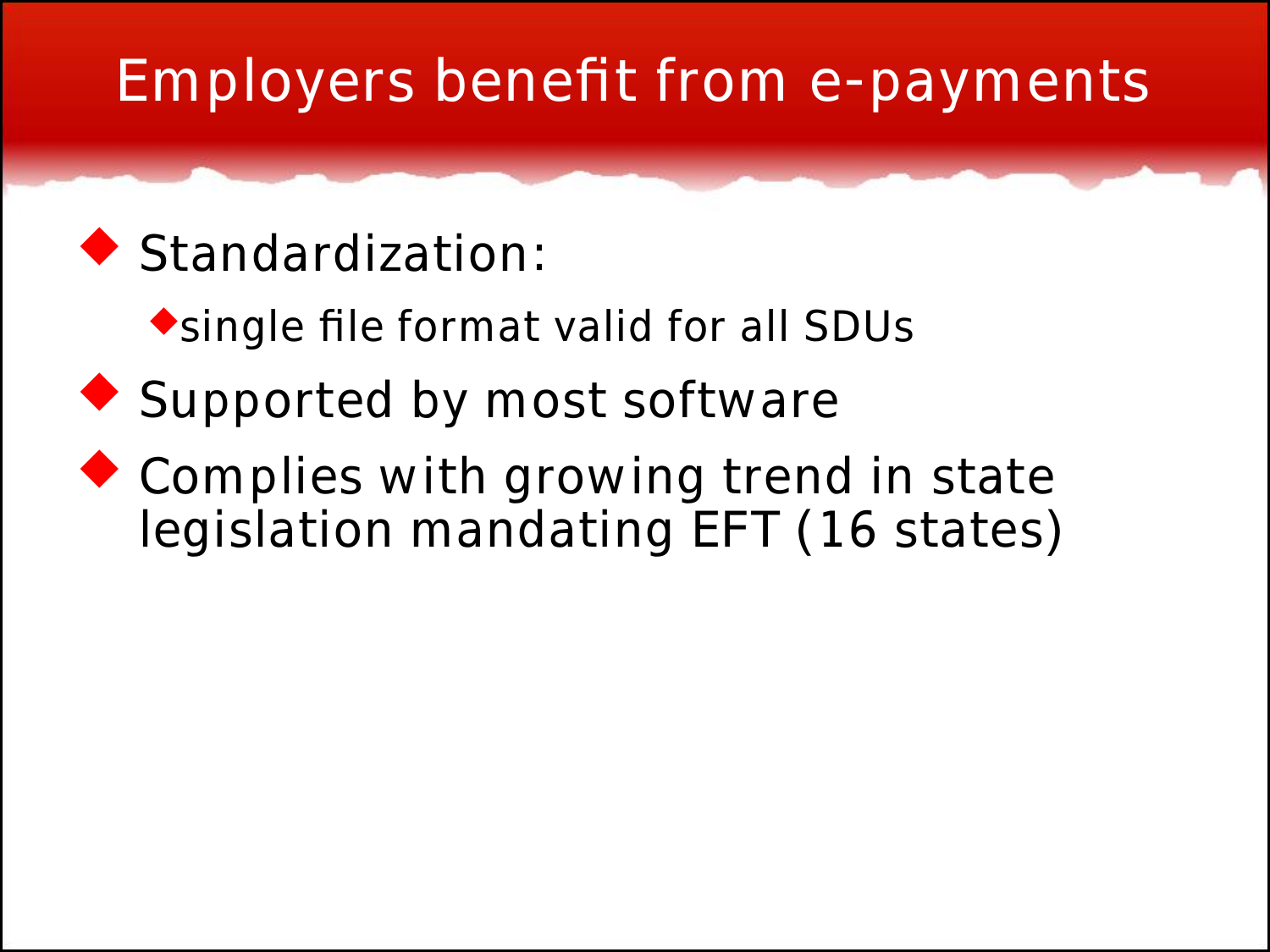

# Employers benefit from e-payments
Standardization:
single file format valid for all SDUs
Supported by most software
Complies with growing trend in state legislation mandating EFT (16 states)